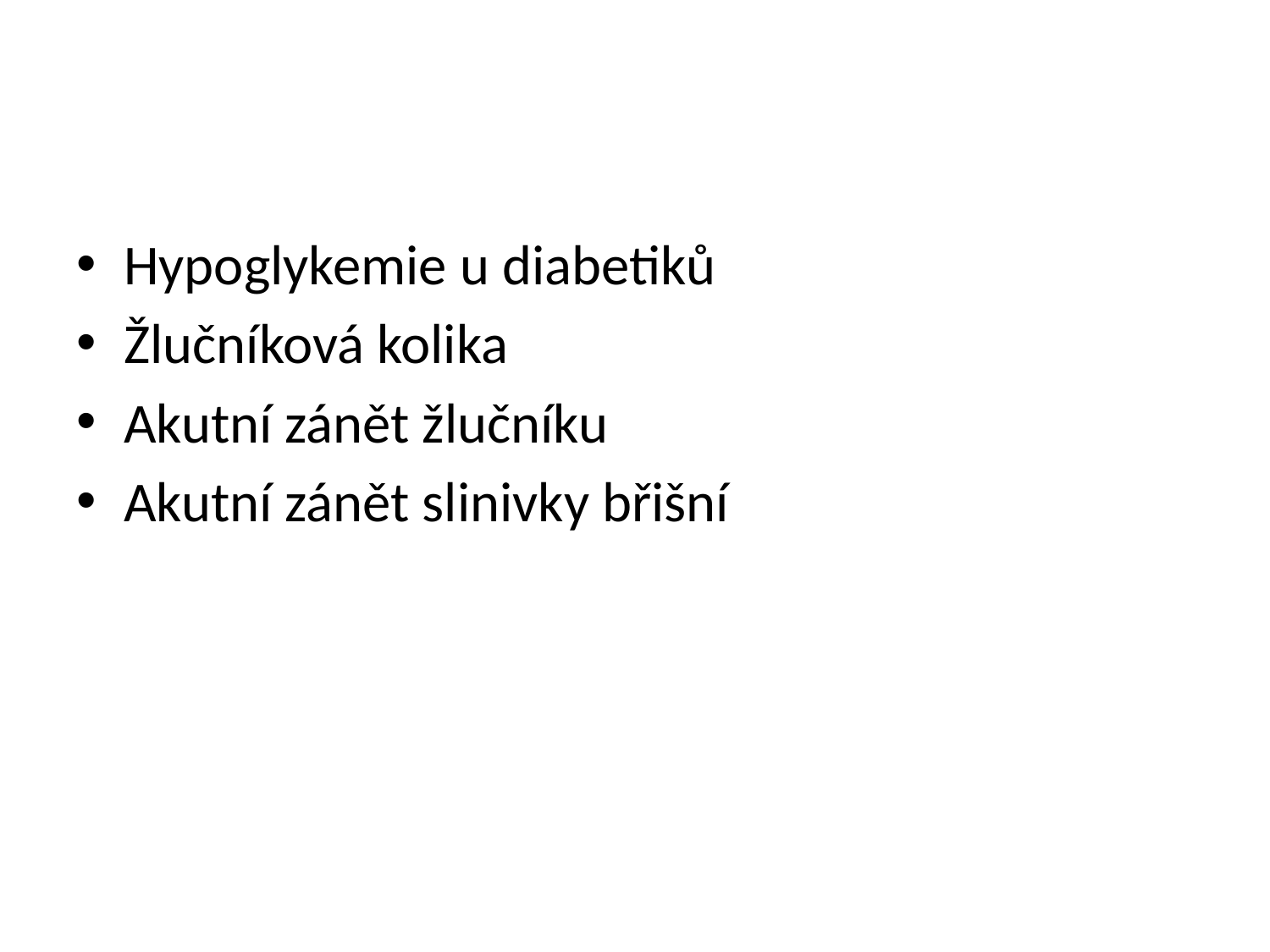

#
Hypoglykemie u diabetiků
Žlučníková kolika
Akutní zánět žlučníku
Akutní zánět slinivky břišní